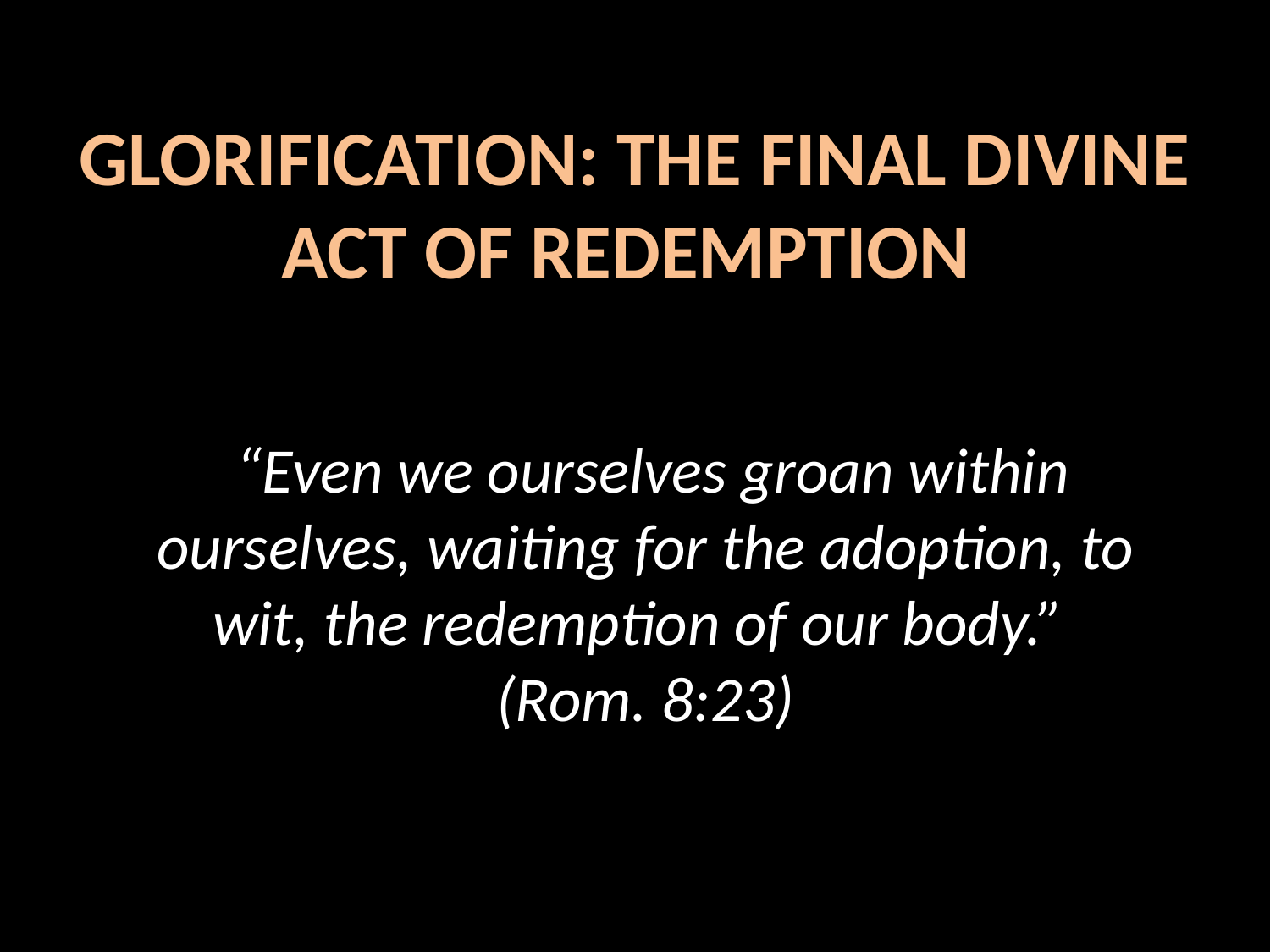

# GLORIFICATION: THE FINAL DIVINE ACT OF REDEMPTION
 “Even we ourselves groan within ourselves, waiting for the adoption, to wit, the redemption of our body.”
(Rom. 8:23)